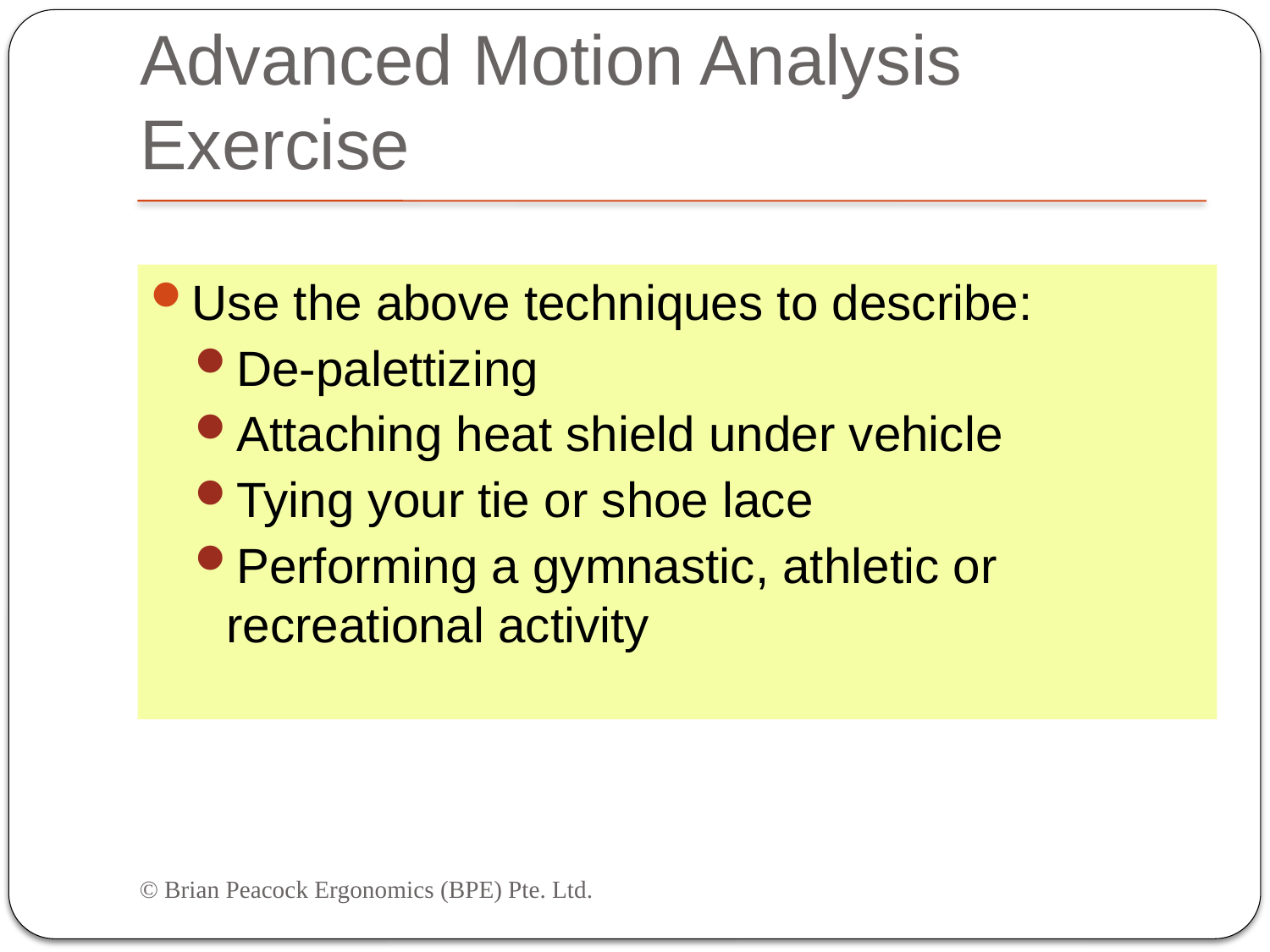

# Advanced Motion Analysis Exercise
Use the above techniques to describe:
De-palettizing
Attaching heat shield under vehicle
Tying your tie or shoe lace
Performing a gymnastic, athletic or recreational activity
© Brian Peacock Ergonomics (BPE) Pte. Ltd.